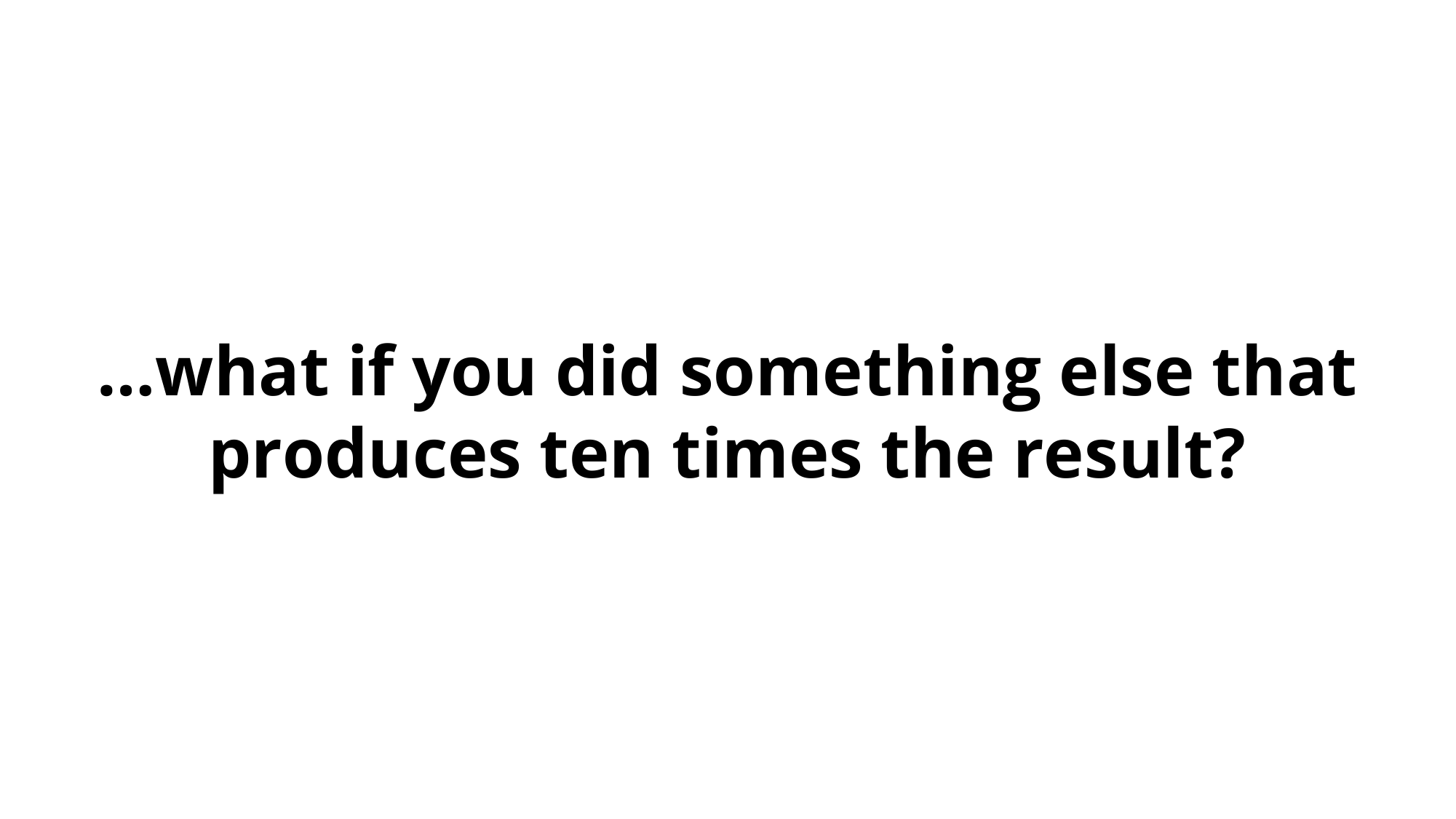

…what if you did something else that produces ten times the result?